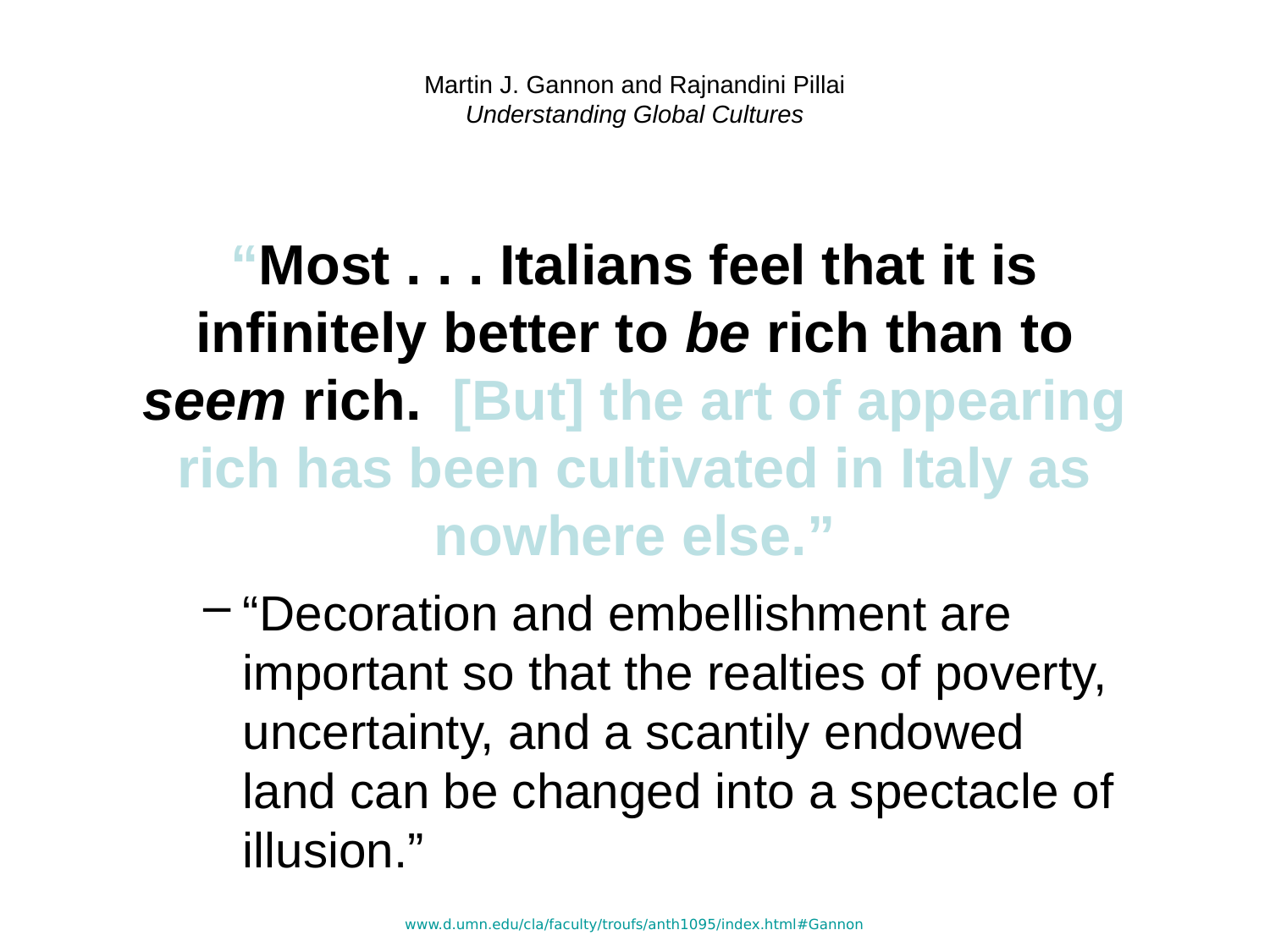

# Martin J. Gannon and Rajnandini Pillai Understanding Global Cultures
“Most . . . Italians feel that it is infinitely better to be rich than to seem rich.  [But] the art of appearing rich has been cultivated in Italy as nowhere else.”

“Decoration and embellishment are important so that the realties of poverty, uncertainty, and a scantily endowed land can be changed into a spectacle of illusion.”
www.d.umn.edu/cla/faculty/troufs/anth1095/index.html#Gannon